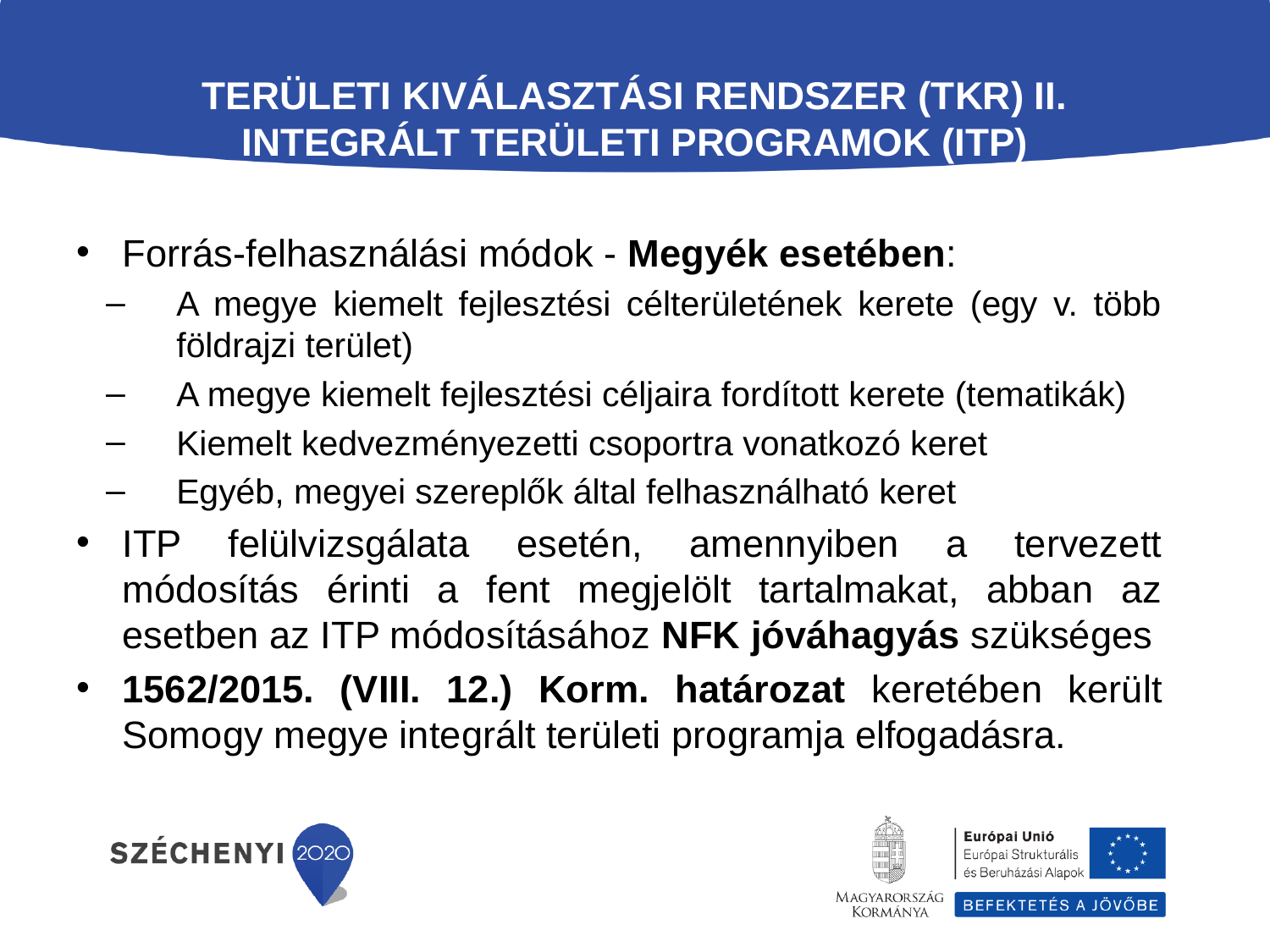

# Területi Kiválasztási Rendszer (TKR) II. Integrált Területi Programok (ITP)
Forrás-felhasználási módok - Megyék esetében:
A megye kiemelt fejlesztési célterületének kerete (egy v. több földrajzi terület)
A megye kiemelt fejlesztési céljaira fordított kerete (tematikák)
Kiemelt kedvezményezetti csoportra vonatkozó keret
Egyéb, megyei szereplők által felhasználható keret
ITP felülvizsgálata esetén, amennyiben a tervezett módosítás érinti a fent megjelölt tartalmakat, abban az esetben az ITP módosításához NFK jóváhagyás szükséges
1562/2015. (VIII. 12.) Korm. határozat keretében került Somogy megye integrált területi programja elfogadásra.